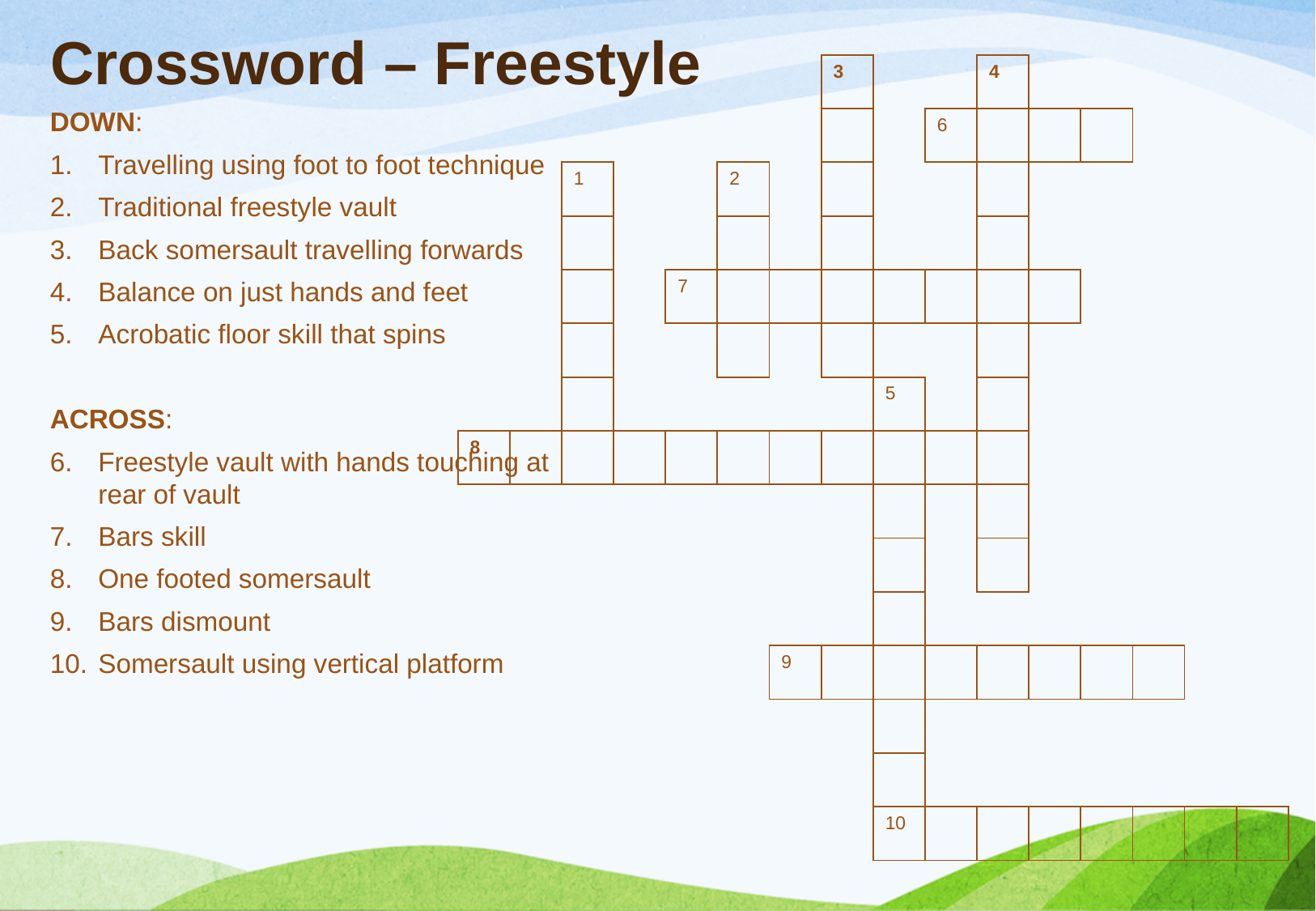

# Crossword – Freestyle
|  |  |  |  |  |  |  | 3 |  |  | 4 |  |  |  |  |  |
| --- | --- | --- | --- | --- | --- | --- | --- | --- | --- | --- | --- | --- | --- | --- | --- |
|  |  |  |  |  |  |  |  |  | 6 |  |  |  |  |  |  |
|  |  | 1 |  |  | 2 |  |  |  |  |  |  |  |  |  |  |
|  |  |  |  |  |  |  |  |  |  |  |  |  |  |  |  |
|  |  |  |  | 7 |  |  |  |  |  |  |  |  |  |  |  |
|  |  |  |  |  |  |  |  |  |  |  |  |  |  |  |  |
|  |  |  |  |  |  |  |  | 5 |  |  |  |  |  |  |  |
| 8 |  |  |  |  |  |  |  |  |  |  |  |  |  |  |  |
|  |  |  |  |  |  |  |  |  |  |  |  |  |  |  |  |
|  |  |  |  |  |  |  |  |  |  |  |  |  |  |  |  |
|  |  |  |  |  |  |  |  |  |  |  |  |  |  |  |  |
|  |  |  |  |  |  | 9 |  |  |  |  |  |  |  |  |  |
|  |  |  |  |  |  |  |  |  |  |  |  |  |  |  |  |
|  |  |  |  |  |  |  |  |  |  |  |  |  |  |  |  |
|  |  |  |  |  |  |  |  | 10 |  |  |  |  |  |  |  |
DOWN:
Travelling using foot to foot technique
Traditional freestyle vault
Back somersault travelling forwards
Balance on just hands and feet
Acrobatic floor skill that spins

ACROSS:
Freestyle vault with hands touching at rear of vault
Bars skill
One footed somersault
Bars dismount
Somersault using vertical platform